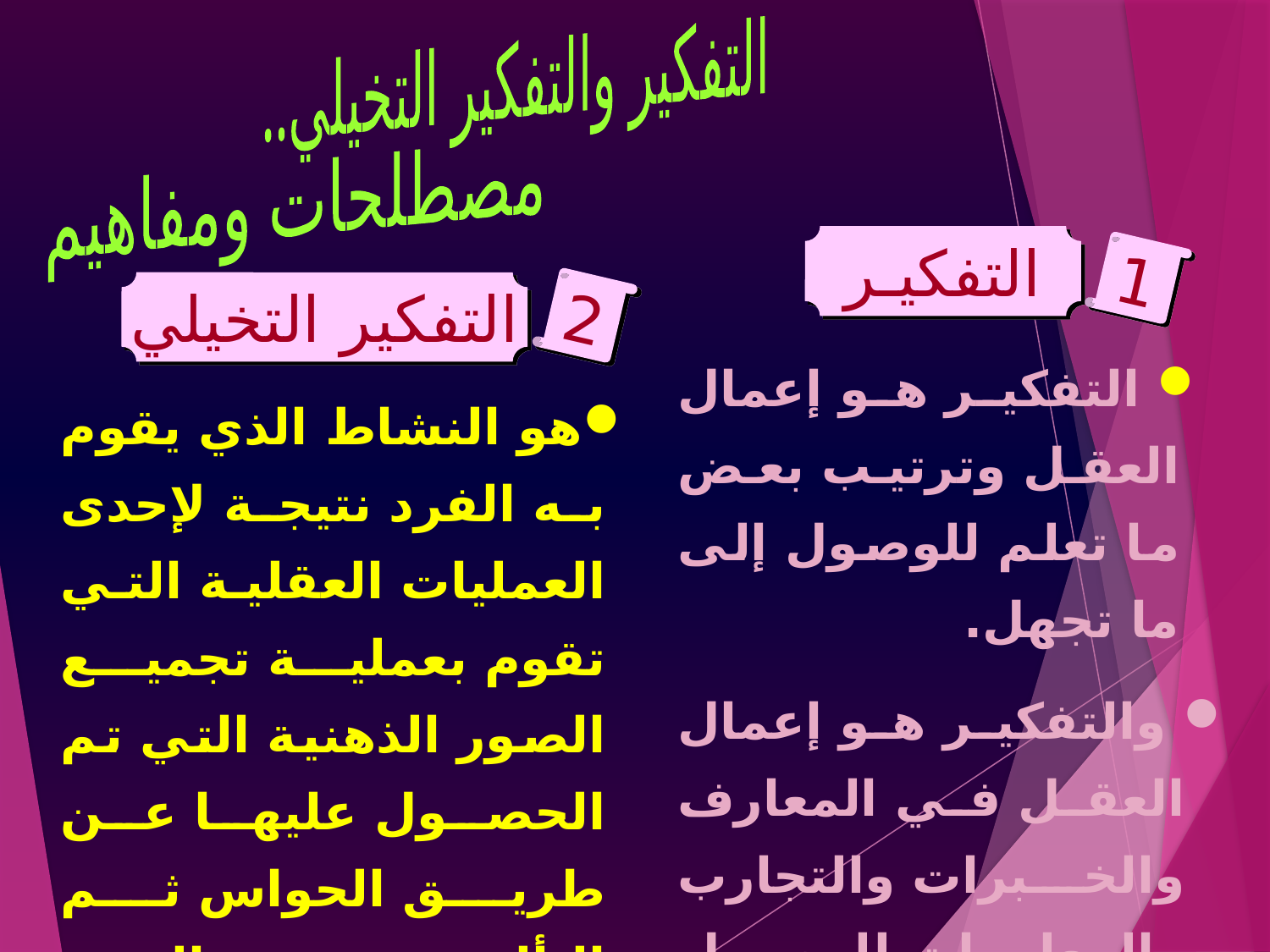

التفكير والتفكير التخيلي..
 مصطلحات ومفاهيم
التفكيـر
1
التفكير التخيلي
2
 التفكير هو إعمال العقل وترتيب بعض ما تعلم للوصول إلى ما تجهل.
 والتفكير هو إعمال العقل في المعارف والخبرات والتجارب والمعلومات للوصول إلى قرار أو رأي.
هو النشاط الذي يقوم به الفرد نتيجة لإحدى العمليات العقلية التي تقوم بعملية تجميع الصور الذهنية التي تم الحصول عليها عن طريق الحواس ثم التأليف بين هذه الصور وإعادة تشكيلها بطريقة مبتكرة تساعدنا في الحصول على شكل جديد لها يختلف عن الواقع.